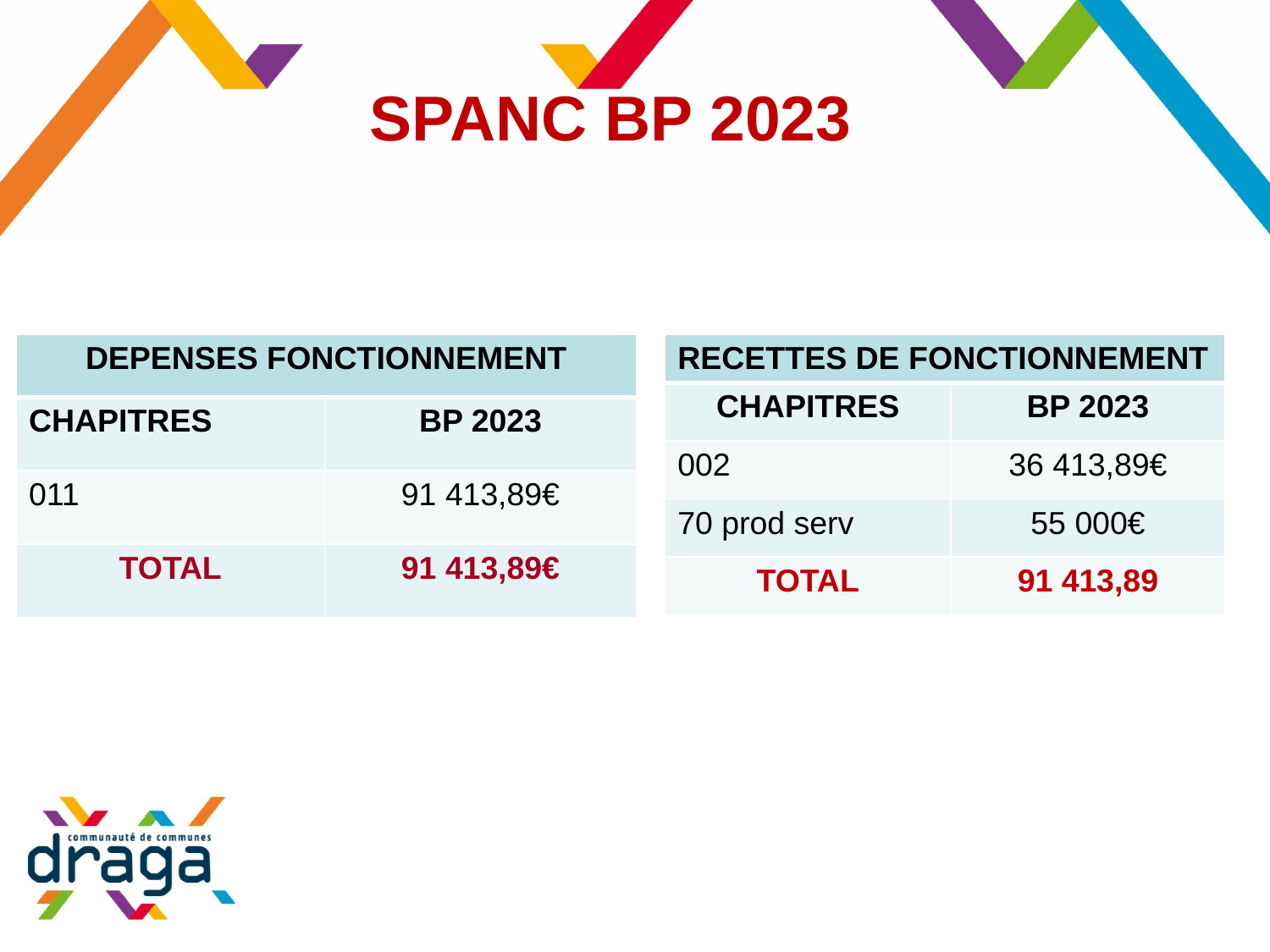

# SPANC BP 2023
| DEPENSES FONCTIONNEMENT |  |
| --- | --- |
| CHAPITRES | BP 2023 |
| 011 | 91 413,89€ |
| TOTAL | 91 413,89€ |
| RECETTES DE FONCTIONNEMENT |  |
| --- | --- |
| CHAPITRES | BP 2023 |
| 002 | 36 413,89€ |
| 70 prod serv | 55 000€ |
| TOTAL | 91 413,89 |